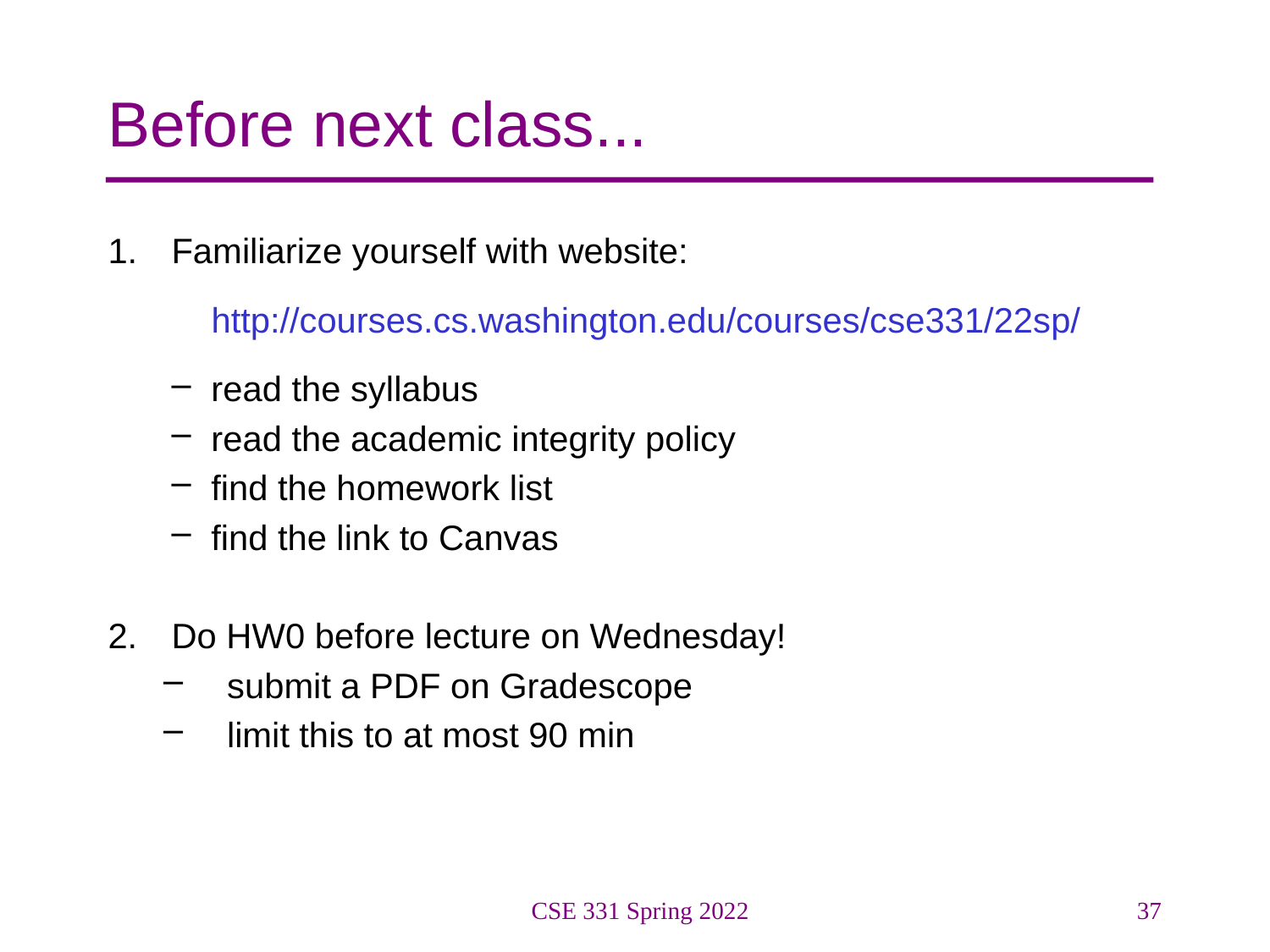

# Before next class...
Familiarize yourself with website:

http://courses.cs.washington.edu/courses/cse331/22sp/

read the syllabus
read the academic integrity policy
find the homework list
find the link to Canvas

Do HW0 before lecture on Wednesday!
submit a PDF on Gradescope
limit this to at most 90 min
CSE 331 Spring 2022
37